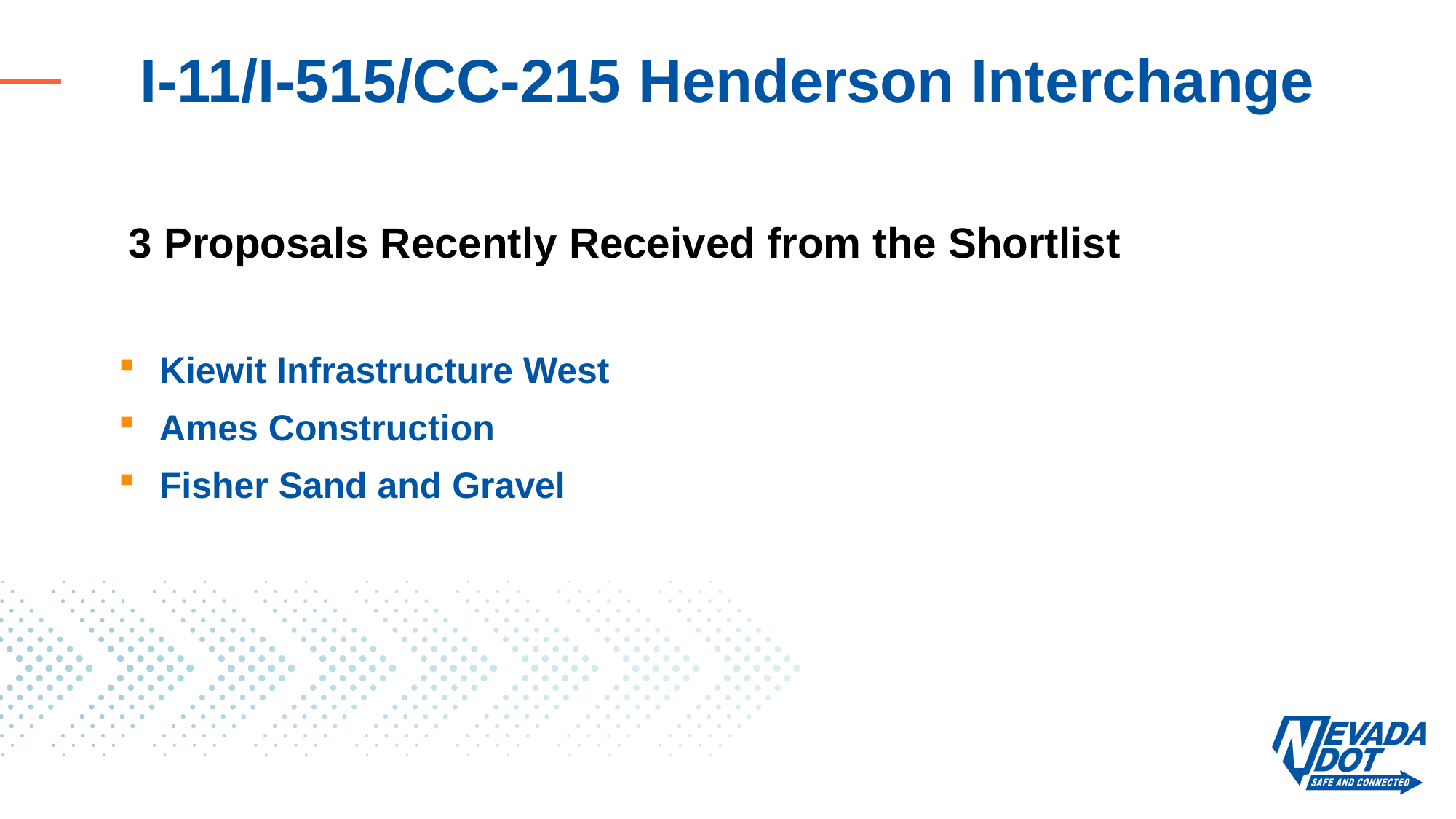

# I-11/I-515/CC-215 Henderson Interchange
 3 Proposals Recently Received from the Shortlist

Kiewit Infrastructure West
Ames Construction
Fisher Sand and Gravel